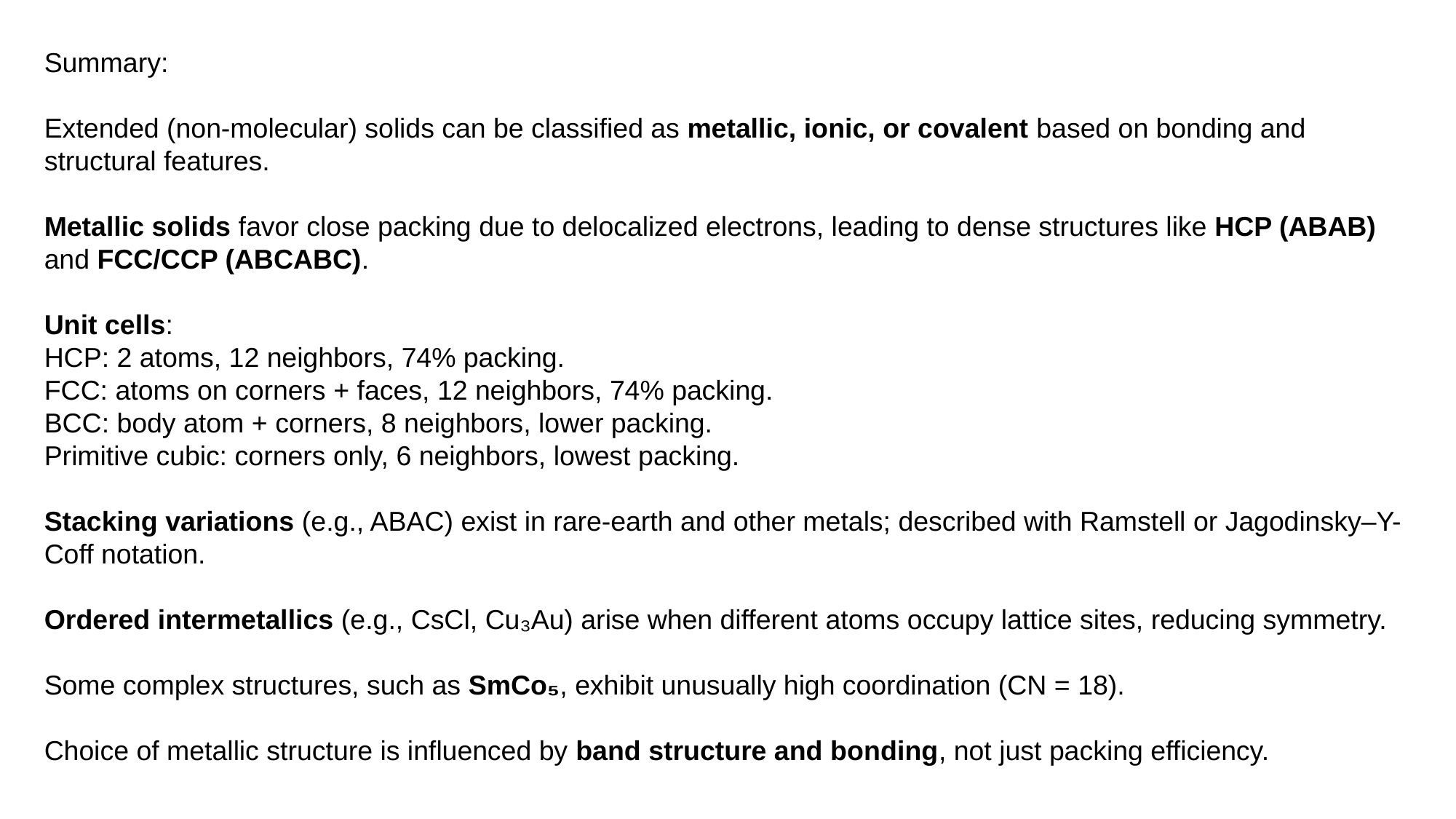

Summary:

Extended (non-molecular) solids can be classified as metallic, ionic, or covalent based on bonding and structural features.

Metallic solids favor close packing due to delocalized electrons, leading to dense structures like HCP (ABAB) and FCC/CCP (ABCABC).

Unit cells:
HCP: 2 atoms, 12 neighbors, 74% packing.
FCC: atoms on corners + faces, 12 neighbors, 74% packing.
BCC: body atom + corners, 8 neighbors, lower packing.
Primitive cubic: corners only, 6 neighbors, lowest packing.

Stacking variations (e.g., ABAC) exist in rare-earth and other metals; described with Ramstell or Jagodinsky–Y-Coff notation.

Ordered intermetallics (e.g., CsCl, Cu₃Au) arise when different atoms occupy lattice sites, reducing symmetry.

Some complex structures, such as SmCo₅, exhibit unusually high coordination (CN = 18).

Choice of metallic structure is influenced by band structure and bonding, not just packing efficiency.